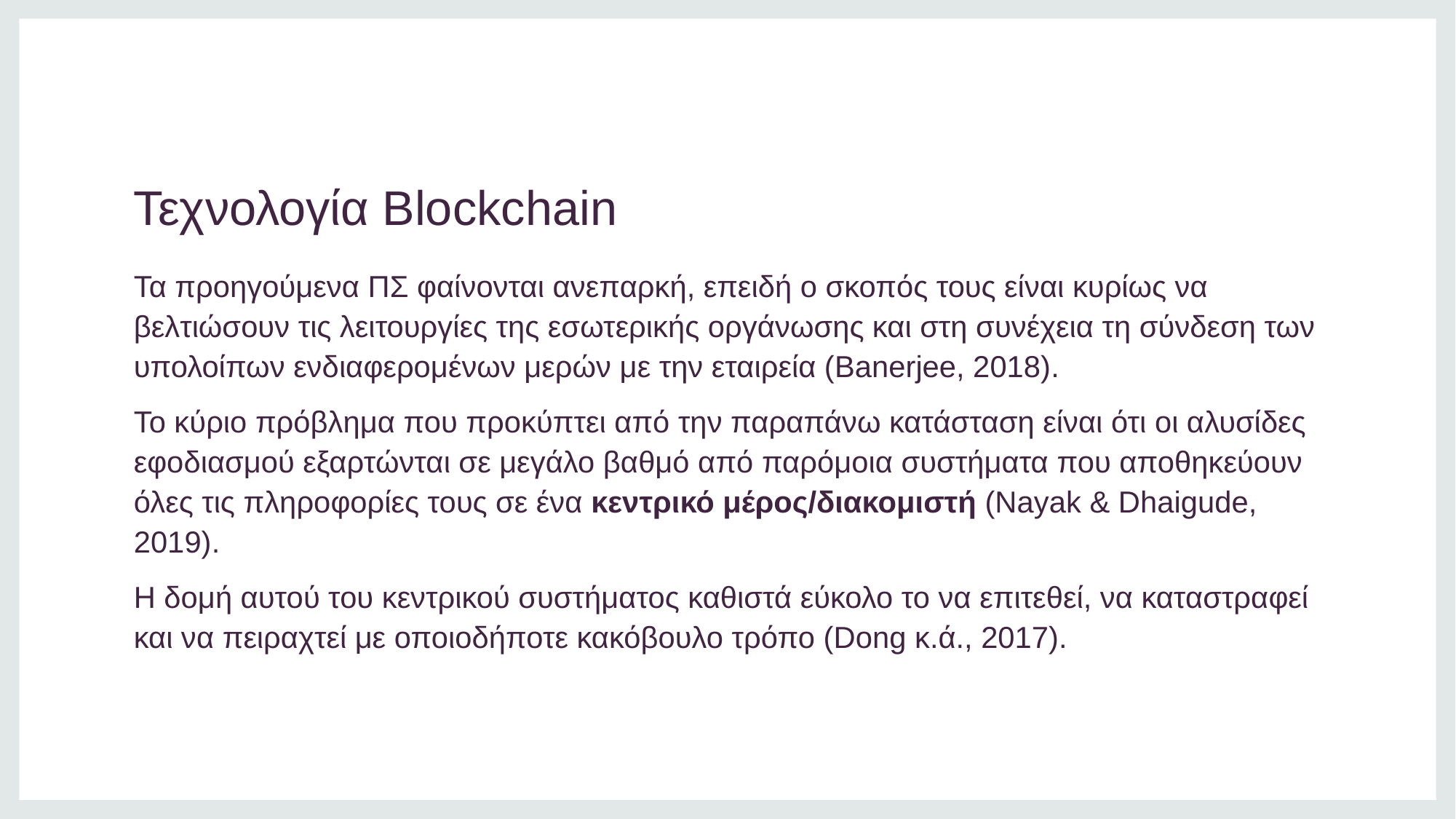

# Τεχνολογία Blockchain
Τα προηγούμενα ΠΣ φαίνονται ανεπαρκή, επειδή ο σκοπός τους είναι κυρίως να βελτιώσουν τις λειτουργίες της εσωτερικής οργάνωσης και στη συνέχεια τη σύνδεση των υπολοίπων ενδιαφερομένων μερών με την εταιρεία (Banerjee, 2018).
Το κύριο πρόβλημα που προκύπτει από την παραπάνω κατάσταση είναι ότι οι αλυσίδες εφοδιασμού εξαρτώνται σε μεγάλο βαθμό από παρόμοια συστήματα που αποθηκεύουν όλες τις πληροφορίες τους σε ένα κεντρικό μέρος/διακομιστή (Nayak & Dhaigude, 2019).
Η δομή αυτού του κεντρικού συστήματος καθιστά εύκολο το να επιτεθεί, να καταστραφεί και να πειραχτεί με οποιοδήποτε κακόβουλο τρόπο (Dong κ.ά., 2017).